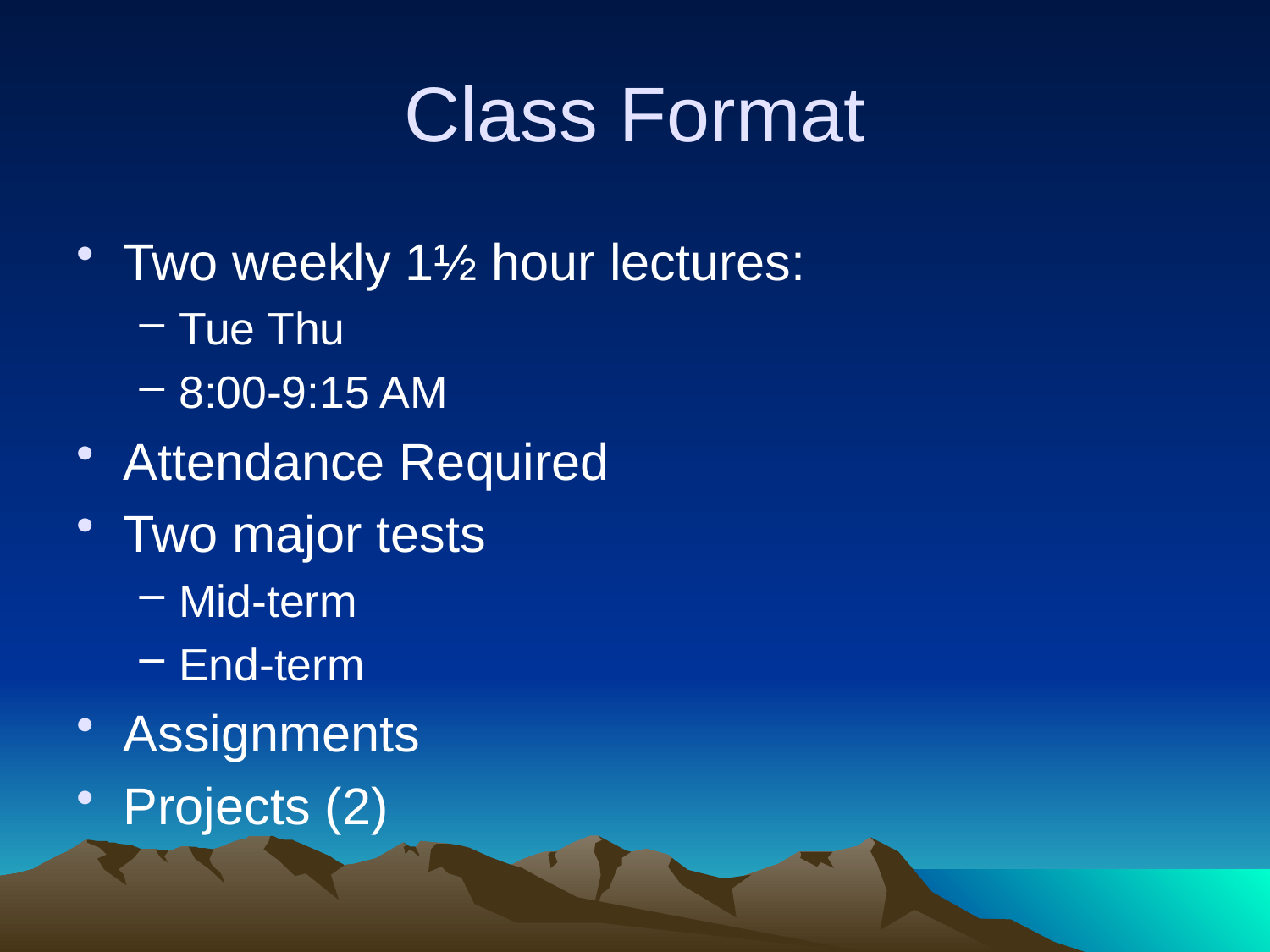

# Class Format
Two weekly 1½ hour lectures:
Tue Thu
8:00-9:15 AM
Attendance Required
Two major tests
Mid-term
End-term
Assignments
Projects (2)